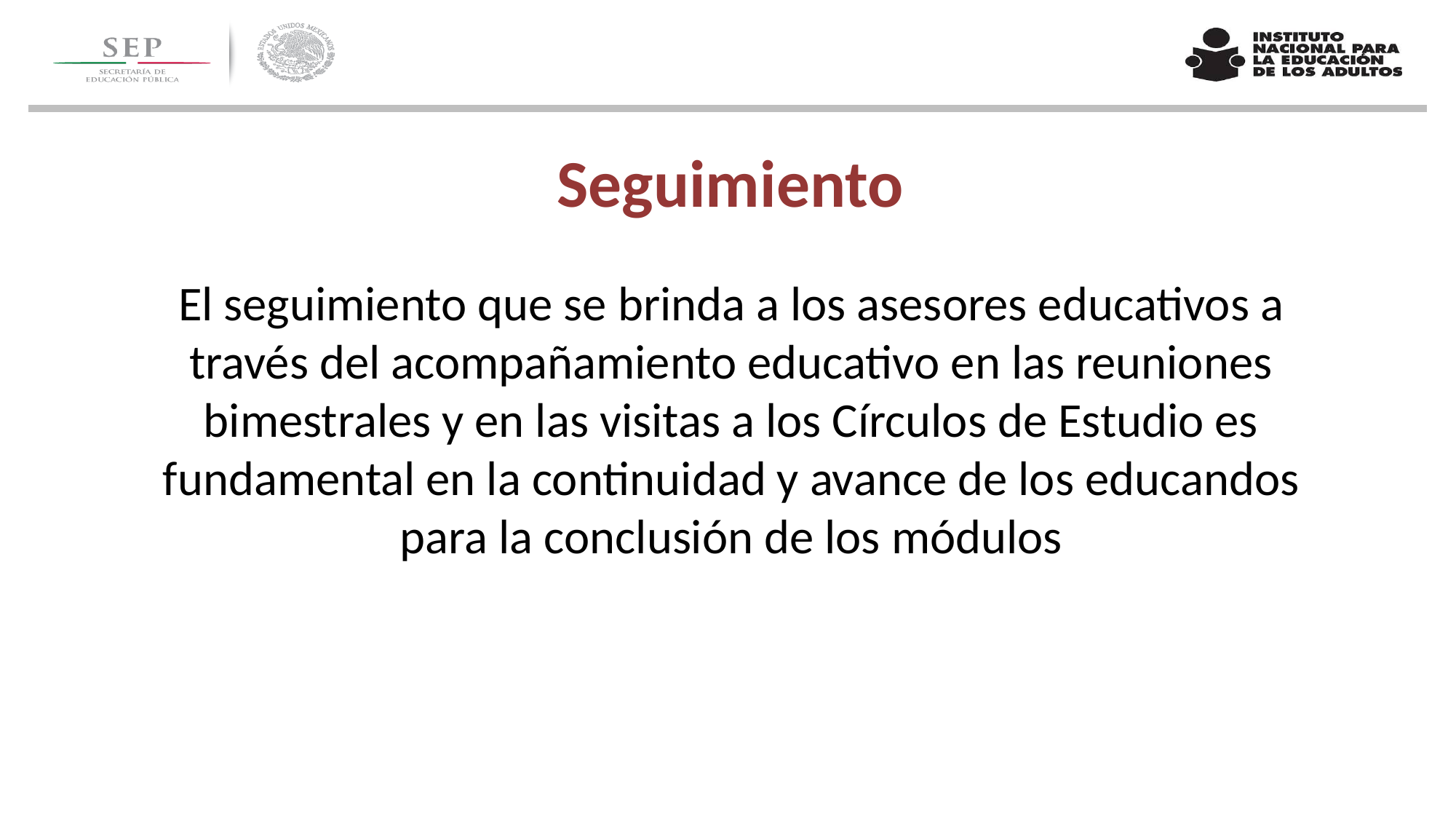

# Seguimiento
El seguimiento que se brinda a los asesores educativos a través del acompañamiento educativo en las reuniones bimestrales y en las visitas a los Círculos de Estudio es fundamental en la continuidad y avance de los educandos para la conclusión de los módulos